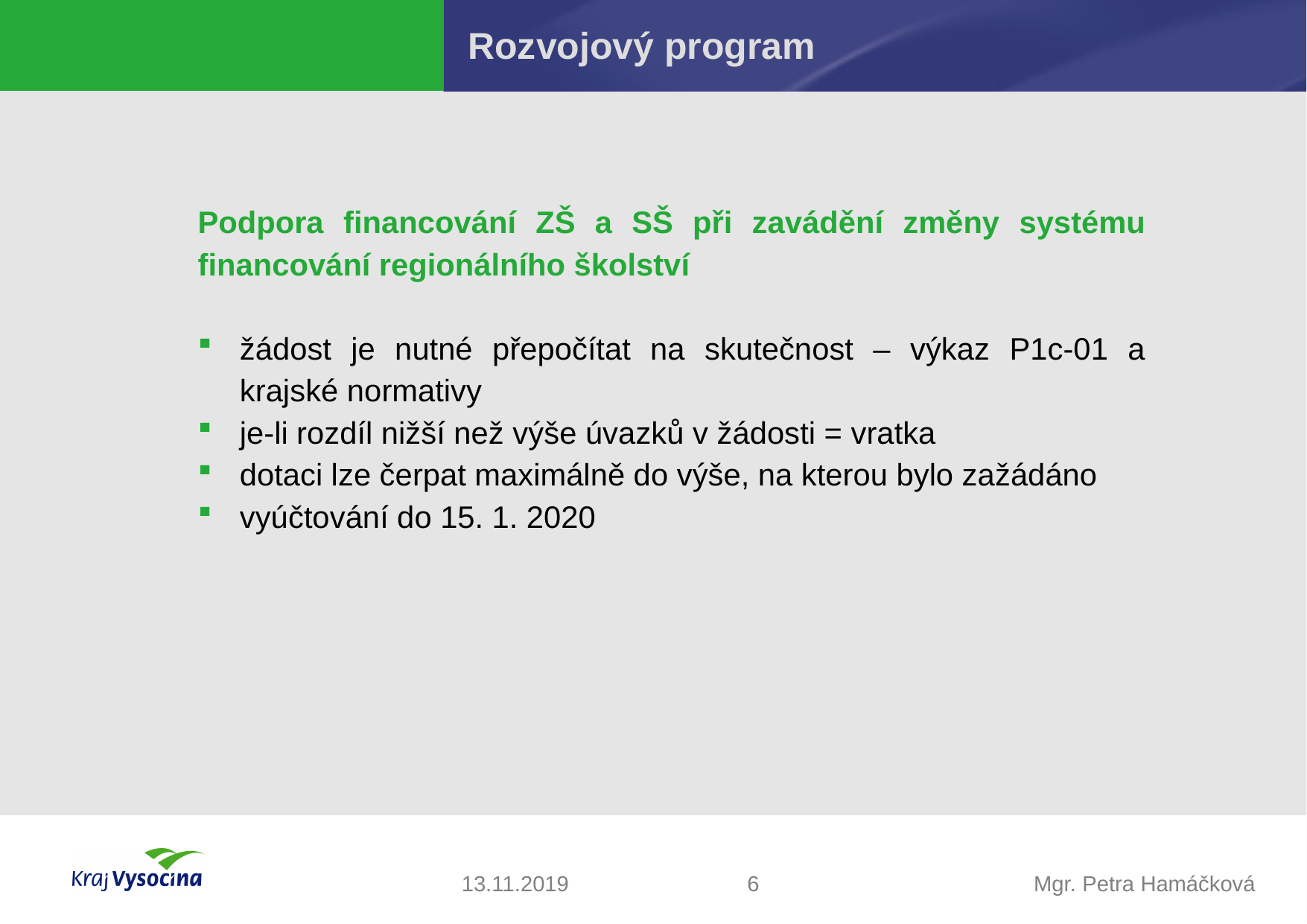

# Rozvojový program
Podpora financování ZŠ a SŠ při zavádění změny systému financování regionálního školství

žádost je nutné přepočítat na skutečnost – výkaz P1c-01 a krajské normativy
je-li rozdíl nižší než výše úvazků v žádosti = vratka
dotaci lze čerpat maximálně do výše, na kterou bylo zažádáno
vyúčtování do 15. 1. 2020
13.11.2019
6